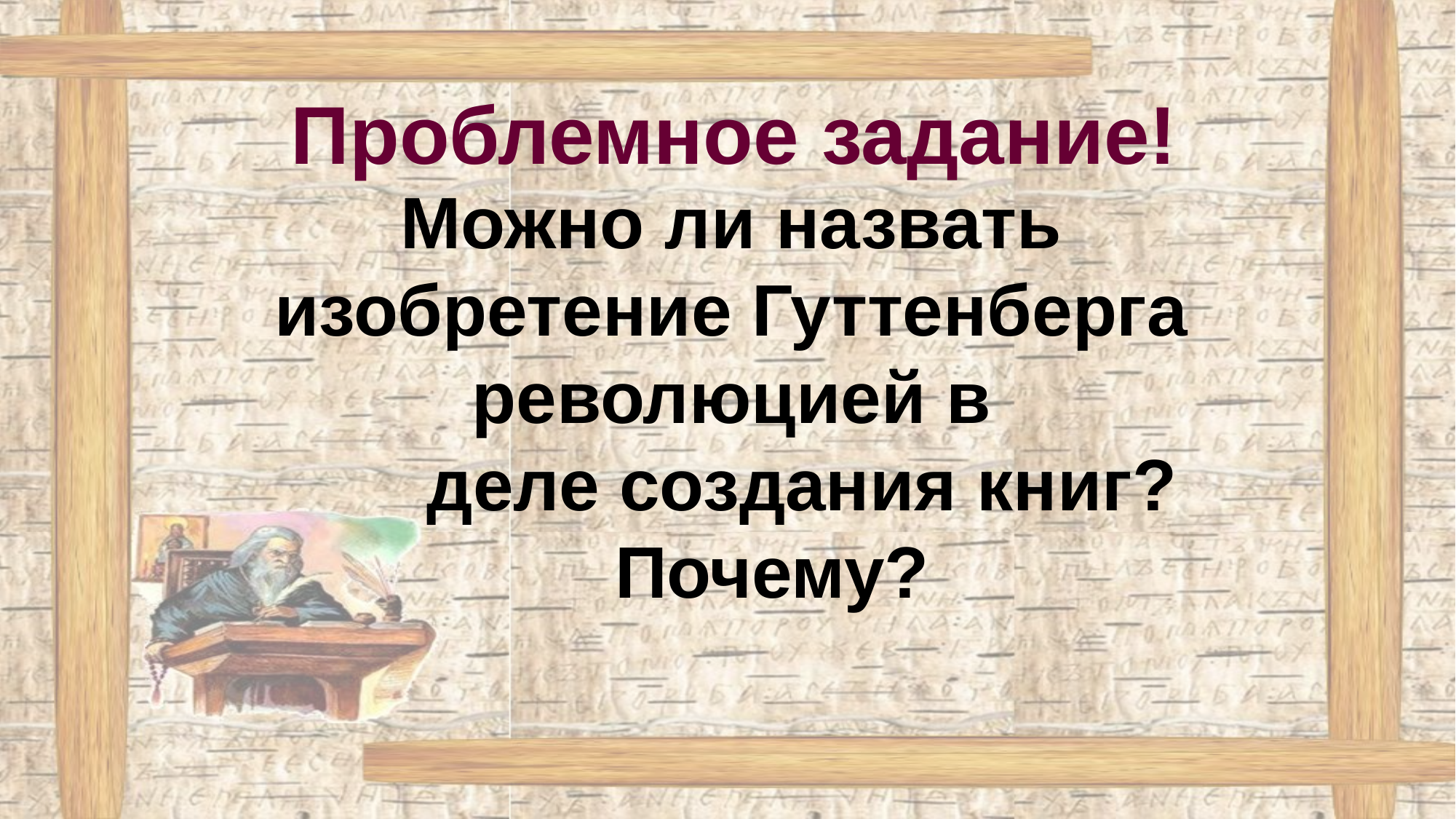

Проблемное задание!
Можно ли назвать
изобретение Гуттенберга
революцией в
       деле создания книг?
    Почему?